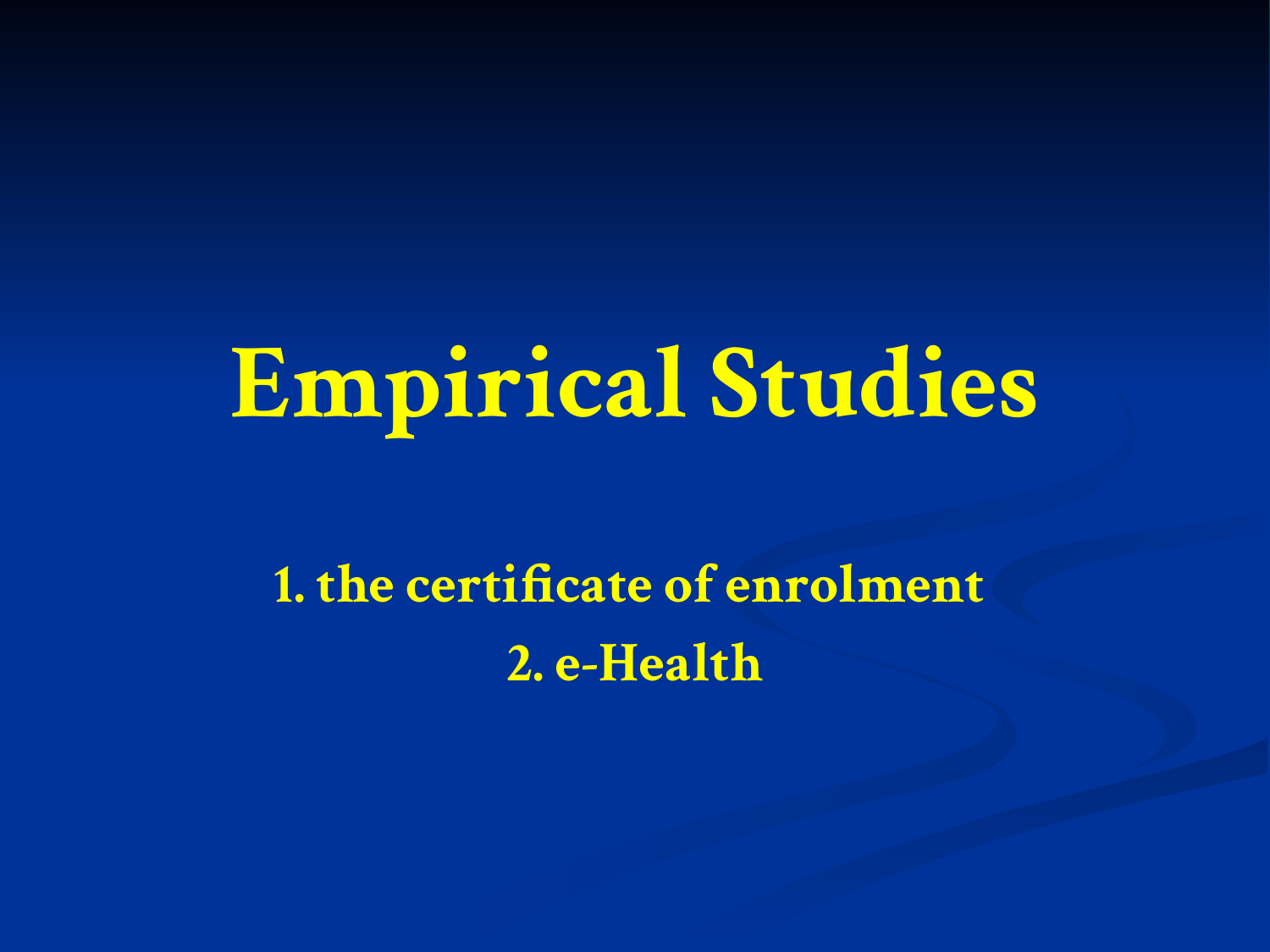

# Empirical Studies
1. the certificate of enrolment
2. e-Health